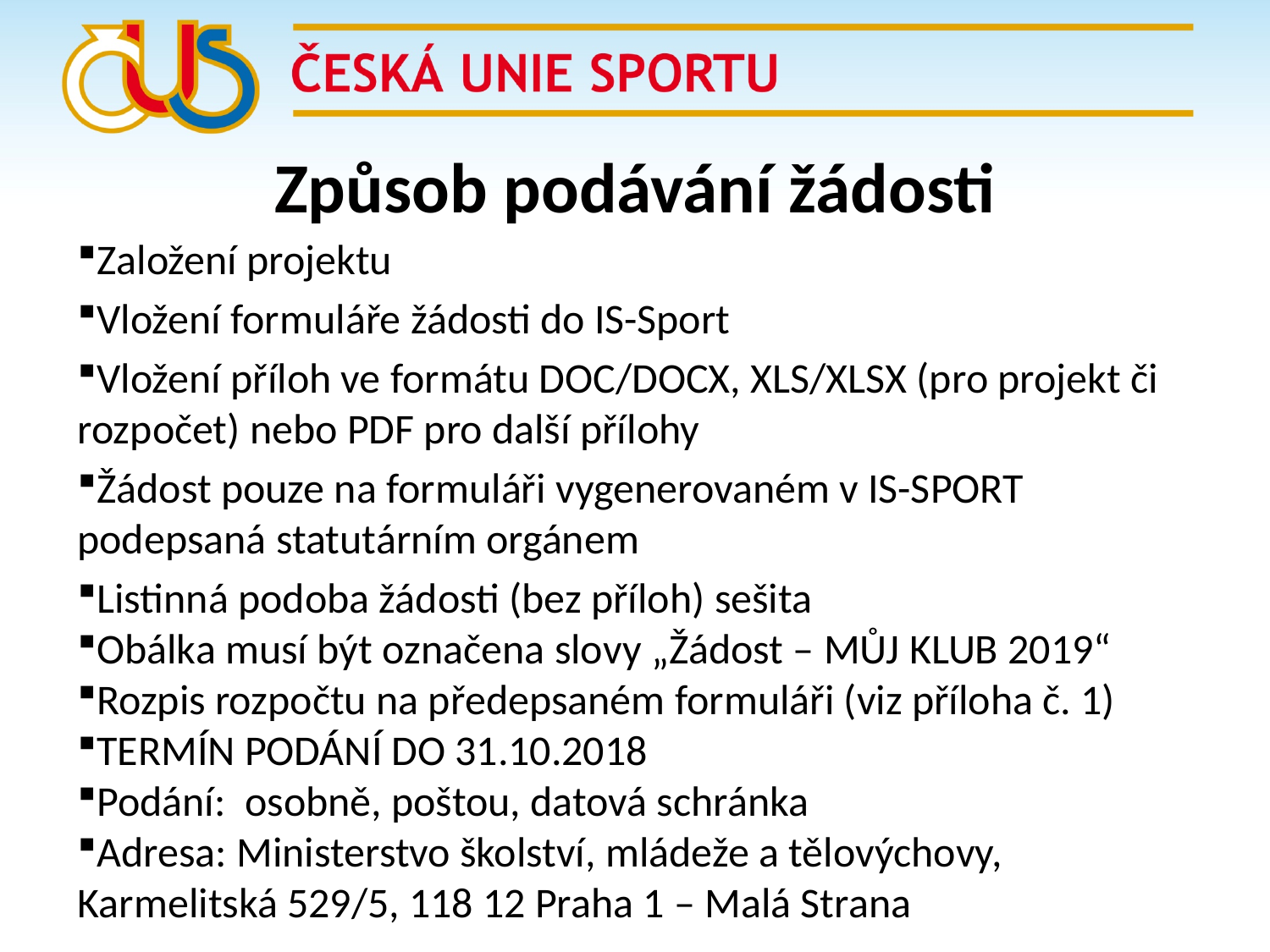

# Způsob podávání žádosti
Založení projektu
Vložení formuláře žádosti do IS-Sport
Vložení příloh ve formátu DOC/DOCX, XLS/XLSX (pro projekt či rozpočet) nebo PDF pro další přílohy
Žádost pouze na formuláři vygenerovaném v IS-SPORT podepsaná statutárním orgánem
Listinná podoba žádosti (bez příloh) sešita
Obálka musí být označena slovy „Žádost – MŮJ KLUB 2019“
Rozpis rozpočtu na předepsaném formuláři (viz příloha č. 1)
TERMÍN PODÁNÍ DO 31.10.2018
Podání:  osobně, poštou, datová schránka
Adresa: Ministerstvo školství, mládeže a tělovýchovy, Karmelitská 529/5, 118 12 Praha 1 – Malá Strana